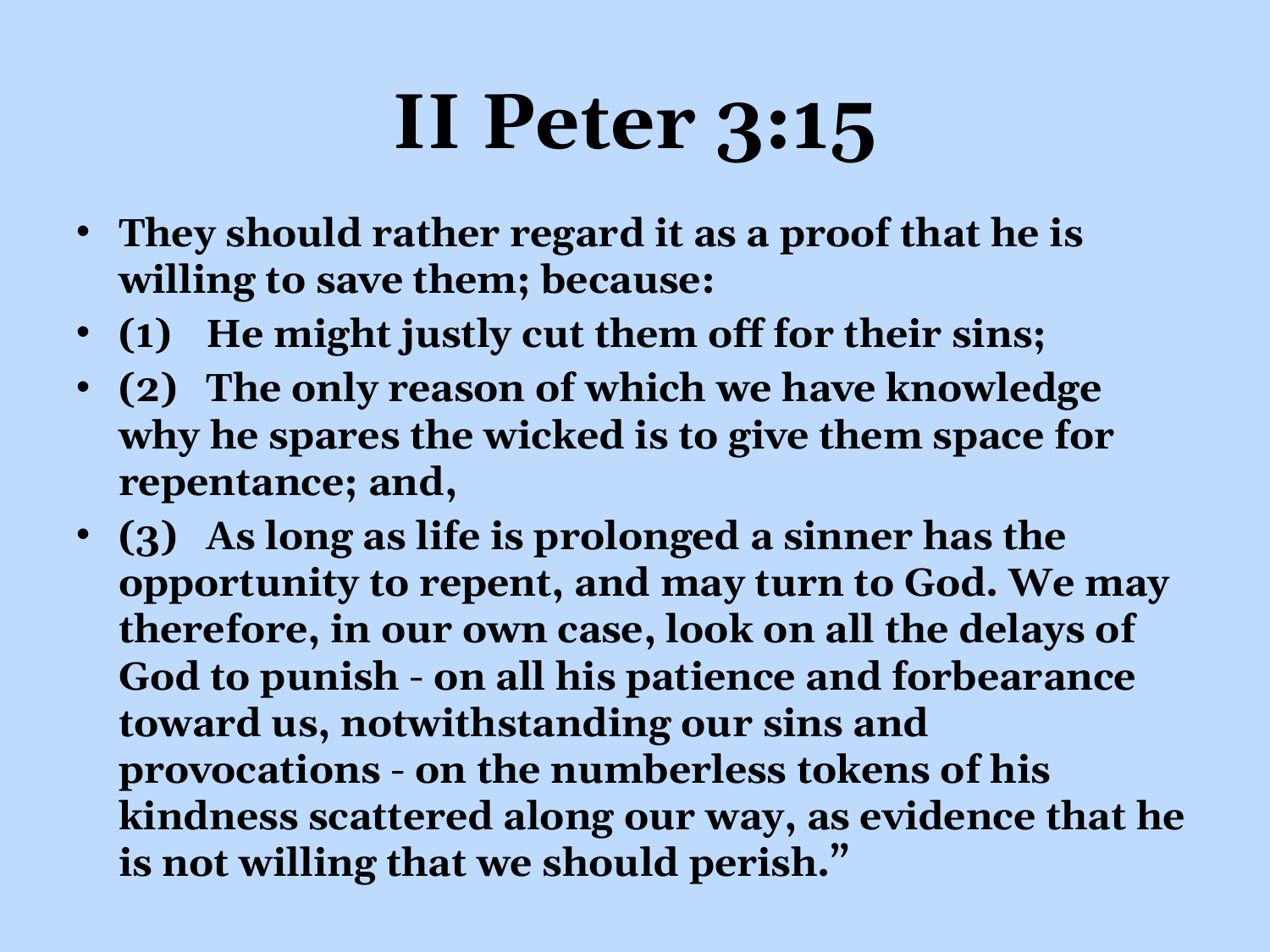

# II Peter 3:15
They should rather regard it as a proof that he is willing to save them; because:
(1)	He might justly cut them off for their sins;
(2)	the only reason of which we have knowledge why he spares the wicked is to give them space for repentance; and,
(3)	as long as life is prolonged a sinner has the opportunity to repent, and may turn to God. We may therefore, in our own case, look on all the delays of God to punish - on all his patience and forbearance toward us, notwithstanding our sins and provocations - on the numberless tokens of his kindness scattered along our way, as evidence that he is not willing that we should perish.”